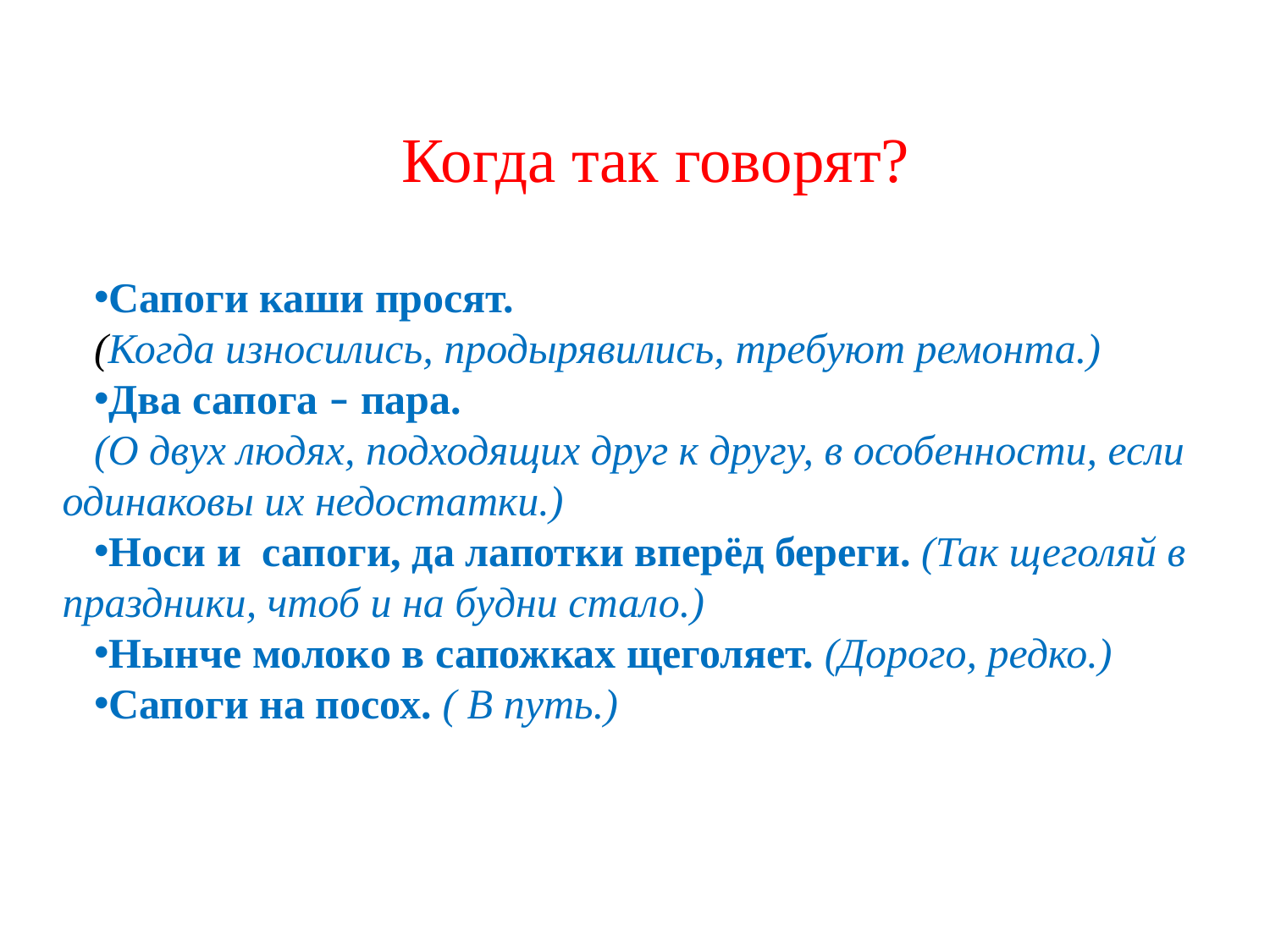

Когда так говорят?

Сапоги каши просят.
(Когда износились, продырявились, требуют ремонта.)
Два сапога – пара.
(О двух людях, подходящих друг к другу, в особенности, если одинаковы их недостатки.)
Носи и  сапоги, да лапотки вперёд береги. (Так щеголяй в праздники, чтоб и на будни стало.)
Нынче молоко в сапожках щеголяет. (Дорого, редко.)
Сапоги на посох. ( В путь.)